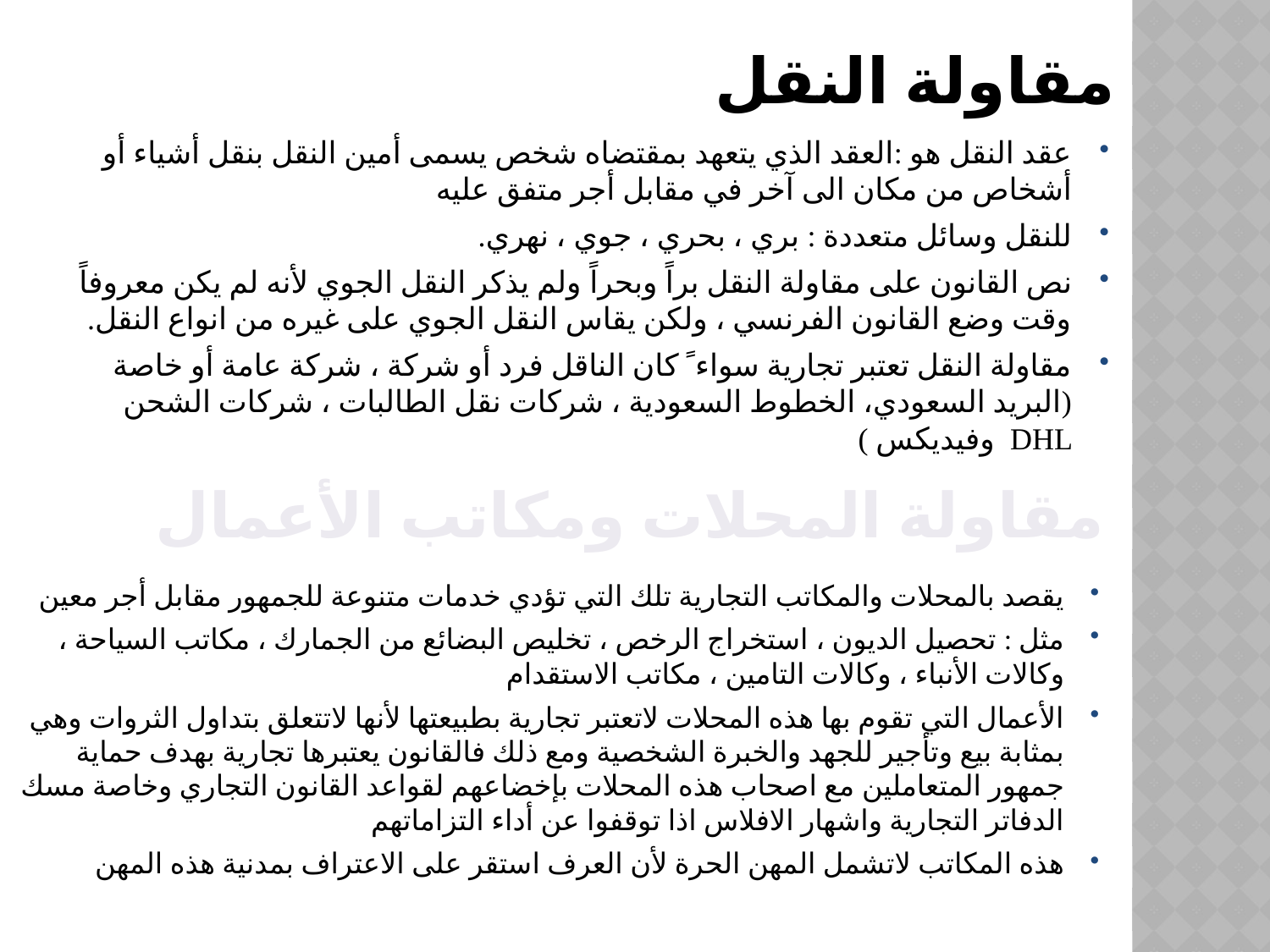

# مقاولة النقل
عقد النقل هو :العقد الذي يتعهد بمقتضاه شخص يسمى أمين النقل بنقل أشياء أو أشخاص من مكان الى آخر في مقابل أجر متفق عليه
للنقل وسائل متعددة : بري ، بحري ، جوي ، نهري.
نص القانون على مقاولة النقل براً وبحراً ولم يذكر النقل الجوي لأنه لم يكن معروفاً وقت وضع القانون الفرنسي ، ولكن يقاس النقل الجوي على غيره من انواع النقل.
مقاولة النقل تعتبر تجارية سواء ً كان الناقل فرد أو شركة ، شركة عامة أو خاصة (البريد السعودي، الخطوط السعودية ، شركات نقل الطالبات ، شركات الشحن DHL  وفيديكس )
مقاولة المحلات ومكاتب الأعمال
يقصد بالمحلات والمكاتب التجارية تلك التي تؤدي خدمات متنوعة للجمهور مقابل أجر معين
مثل : تحصيل الديون ، استخراج الرخص ، تخليص البضائع من الجمارك ، مكاتب السياحة ، وكالات الأنباء ، وكالات التامين ، مكاتب الاستقدام
الأعمال التي تقوم بها هذه المحلات لاتعتبر تجارية بطبيعتها لأنها لاتتعلق بتداول الثروات وهي بمثابة بيع وتأجير للجهد والخبرة الشخصية ومع ذلك فالقانون يعتبرها تجارية بهدف حماية جمهور المتعاملين مع اصحاب هذه المحلات بإخضاعهم لقواعد القانون التجاري وخاصة مسك الدفاتر التجارية واشهار الافلاس اذا توقفوا عن أداء التزاماتهم
هذه المكاتب لاتشمل المهن الحرة لأن العرف استقر على الاعتراف بمدنية هذه المهن